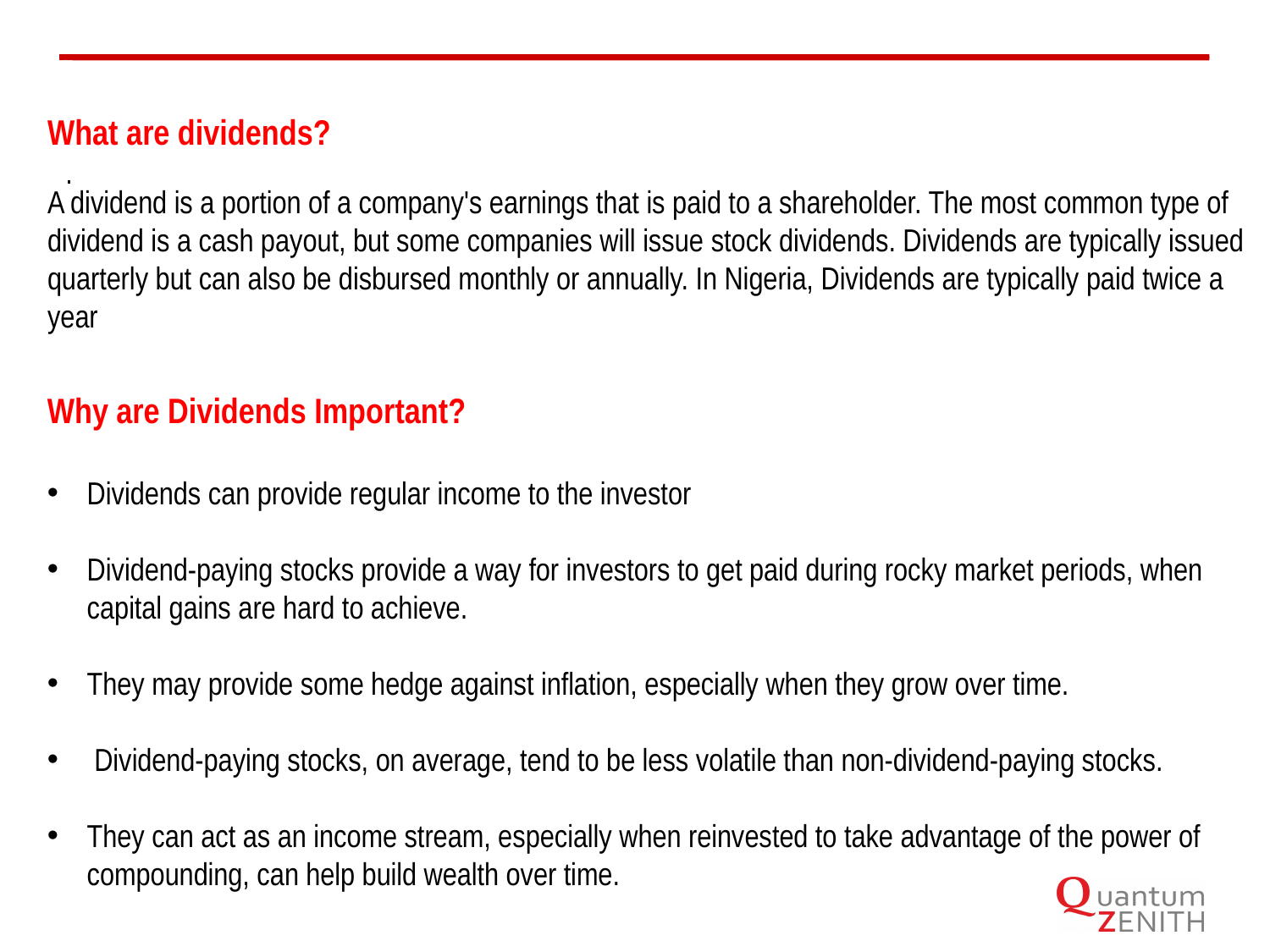

What are dividends?

A dividend is a portion of a company's earnings that is paid to a shareholder. The most common type of dividend is a cash payout, but some companies will issue stock dividends. Dividends are typically issued quarterly but can also be disbursed monthly or annually. In Nigeria, Dividends are typically paid twice a year
.

Why are Dividends Important?

Dividends can provide regular income to the investor

Dividend-paying stocks provide a way for investors to get paid during rocky market periods, when capital gains are hard to achieve.

They may provide some hedge against inflation, especially when they grow over time.

 Dividend-paying stocks, on average, tend to be less volatile than non-dividend-paying stocks.

They can act as an income stream, especially when reinvested to take advantage of the power of compounding, can help build wealth over time.